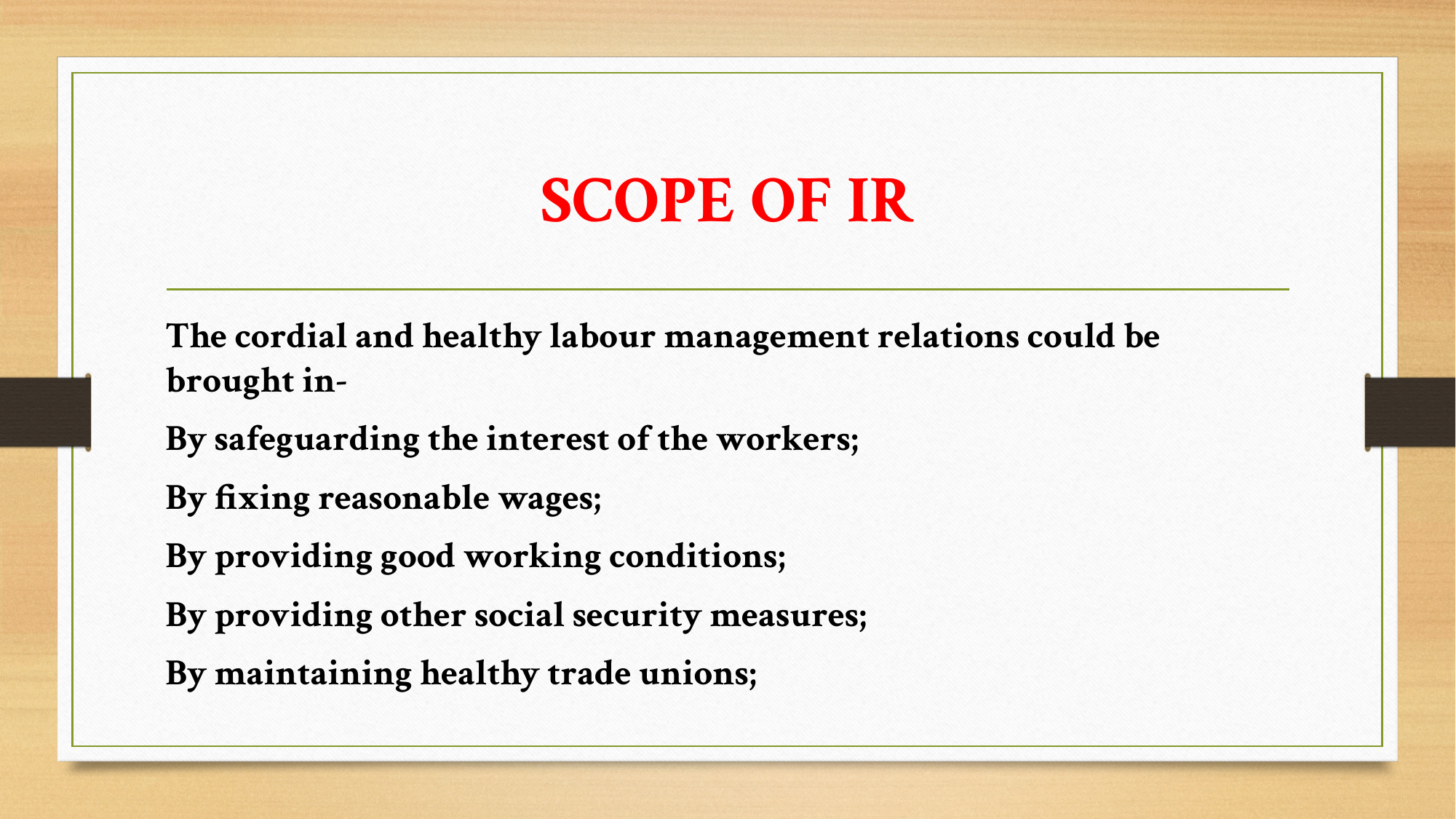

# SCOPE OF IR
The cordial and healthy labour management relations could be brought in-
By safeguarding the interest of the workers;
By fixing reasonable wages;
By providing good working conditions;
By providing other social security measures;
By maintaining healthy trade unions;